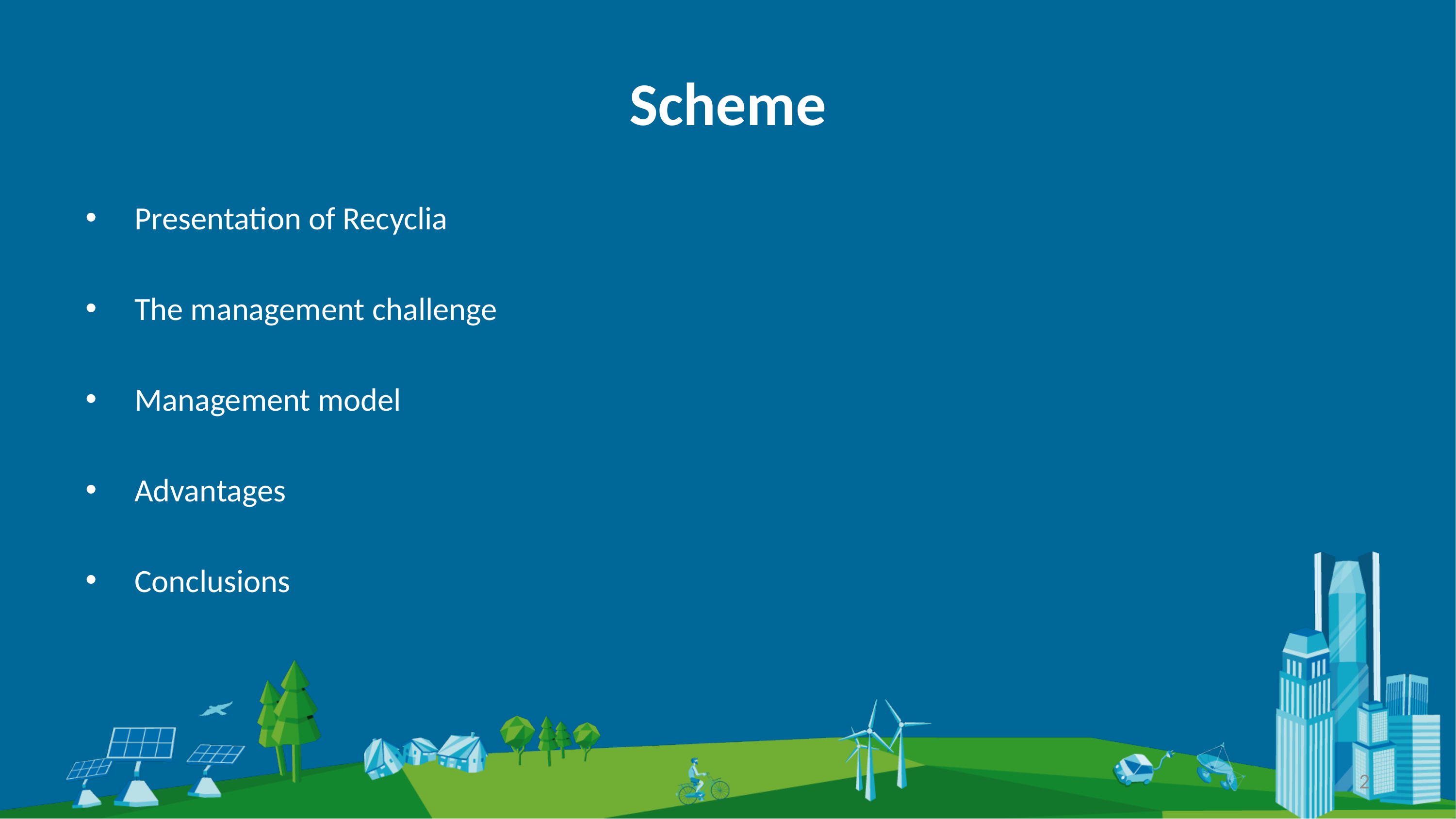

# Scheme
Presentation of Recyclia

The management challenge

Management model

Advantages

Conclusions
2